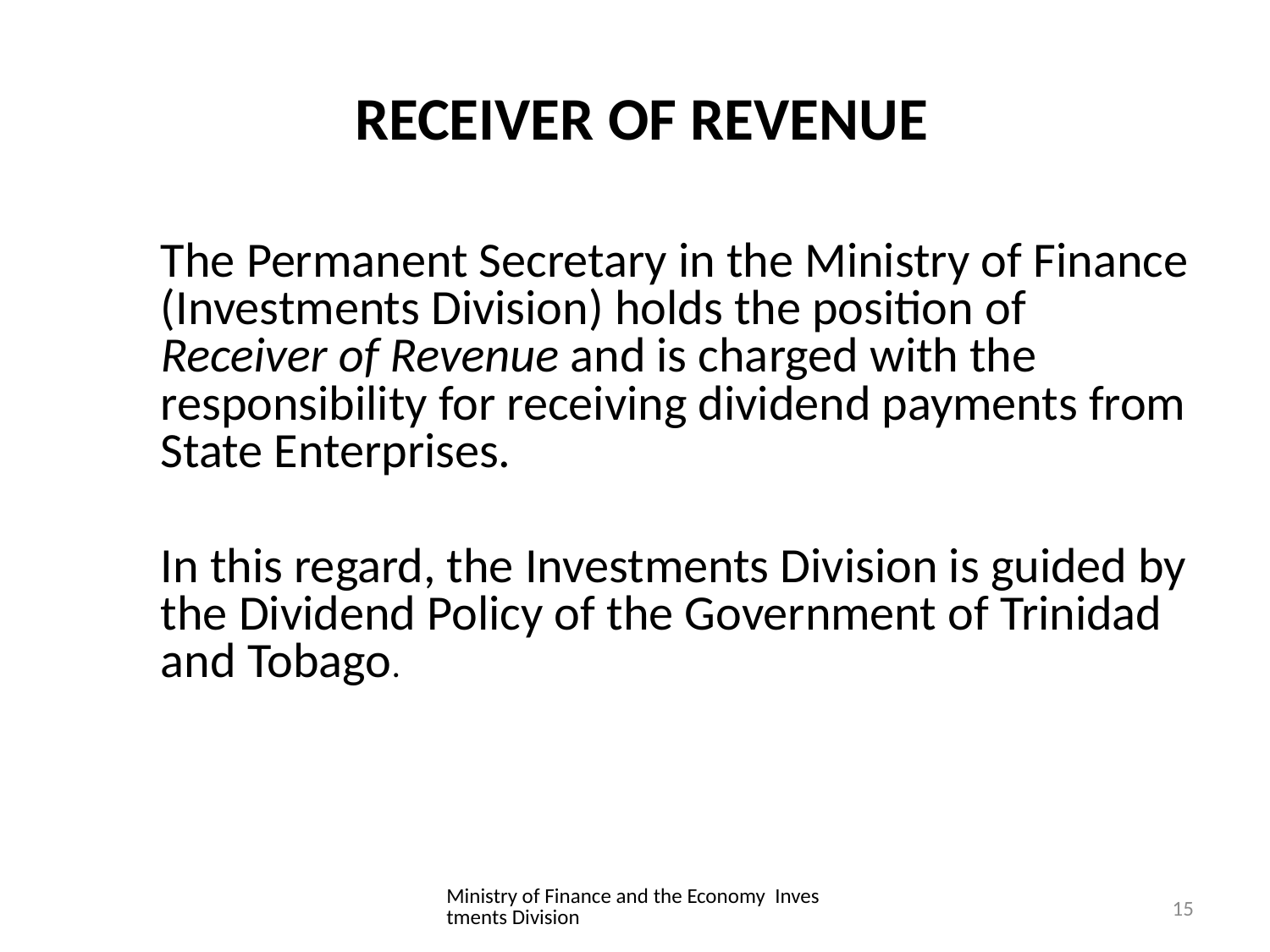

# RECEIVER OF REVENUE
	The Permanent Secretary in the Ministry of Finance (Investments Division) holds the position of Receiver of Revenue and is charged with the responsibility for receiving dividend payments from State Enterprises.

	In this regard, the Investments Division is guided by the Dividend Policy of the Government of Trinidad and Tobago.

Ministry of Finance and the Economy  Investments Division
15